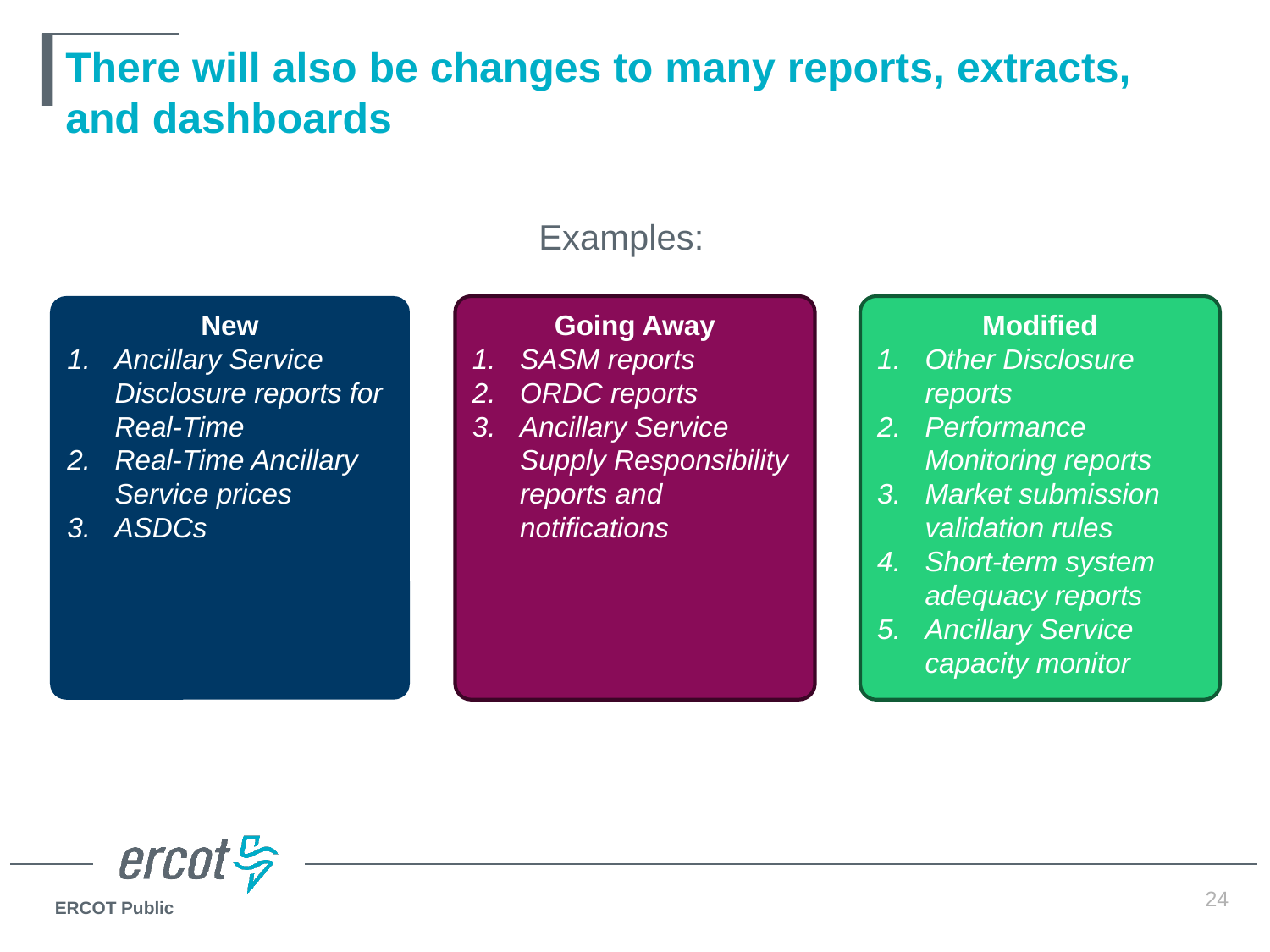

# There will also be changes to many reports, extracts, and dashboards
Examples:
Modified
Other Disclosure reports
Performance Monitoring reports
Market submission validation rules
Short-term system adequacy reports
Ancillary Service capacity monitor
New
Ancillary Service Disclosure reports for Real-Time
Real-Time Ancillary Service prices
ASDCs
Going Away
SASM reports
ORDC reports
Ancillary Service Supply Responsibility reports and notifications
24